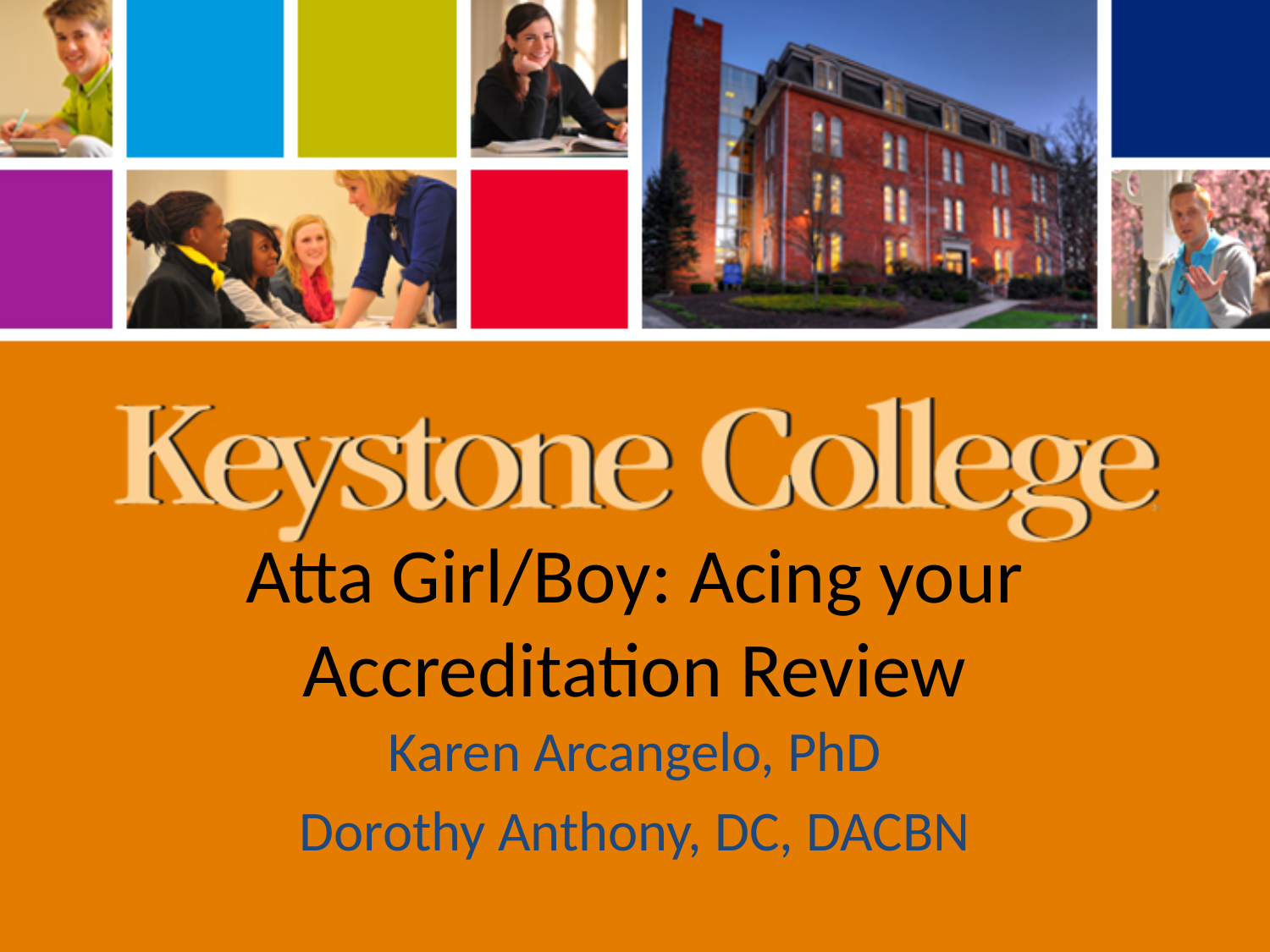

# Atta Girl/Boy: Acing your Accreditation Review
Karen Arcangelo, PhD
Dorothy Anthony, DC, DACBN